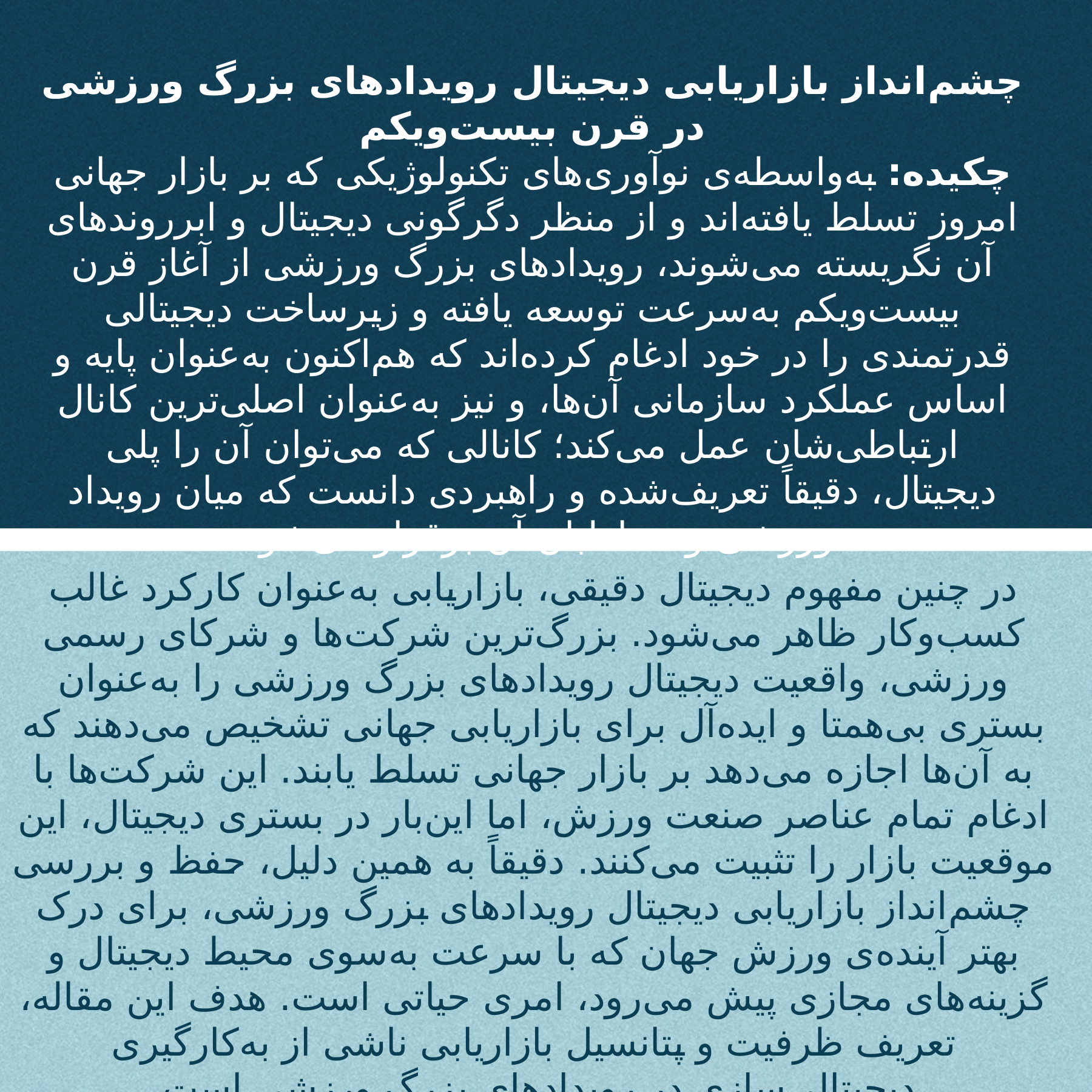

# چشم‌انداز بازاریابی دیجیتال رویدادهای بزرگ ورزشی در قرن بیست‌ویکم چکیده: به‌واسطه‌ی نوآوری‌های تکنولوژیکی که بر بازار جهانی امروز تسلط یافته‌اند و از منظر دگرگونی دیجیتال و ابر‌روندهای آن نگریسته می‌شوند، رویدادهای بزرگ ورزشی از آغاز قرن بیست‌ویکم به‌سرعت توسعه یافته و زیرساخت دیجیتالی قدرتمندی را در خود ادغام کرده‌اند که هم‌اکنون به‌عنوان پایه و اساس عملکرد سازمانی آن‌ها، و نیز به‌عنوان اصلی‌ترین کانال ارتباطی‌شان عمل می‌کند؛ کانالی که می‌توان آن را پلی دیجیتال، دقیقاً تعریف‌شده و راهبردی دانست که میان رویداد ورزشی و مخاطبان آن برقرار می‌شود.

در چنین مفهوم دیجیتال دقیقی، بازاریابی به‌عنوان کارکرد غالب کسب‌وکار ظاهر می‌شود. بزرگ‌ترین شرکت‌ها و شرکای رسمی ورزشی، واقعیت دیجیتال رویدادهای بزرگ ورزشی را به‌عنوان بستری بی‌همتا و ایده‌آل برای بازاریابی جهانی تشخیص می‌دهند که به آن‌ها اجازه می‌دهد بر بازار جهانی تسلط یابند. این شرکت‌ها با ادغام تمام عناصر صنعت ورزش، اما این‌بار در بستری دیجیتال، این موقعیت بازار را تثبیت می‌کنند. دقیقاً به همین دلیل، حفظ و بررسی چشم‌انداز بازاریابی دیجیتال رویدادهای بزرگ ورزشی، برای درک بهتر آینده‌ی ورزش جهان که با سرعت به‌سوی محیط دیجیتال و گزینه‌های مجازی پیش می‌رود، امری حیاتی است. هدف این مقاله، تعریف ظرفیت و پتانسیل بازاریابی ناشی از به‌کارگیری دیجیتالی‌سازی در رویدادهای بزرگ ورزشی است.
کلیدواژه‌ها: دیجیتالی‌سازی، رویداد بزرگ ورزشی، بازاریابی، جهانی‌سازی